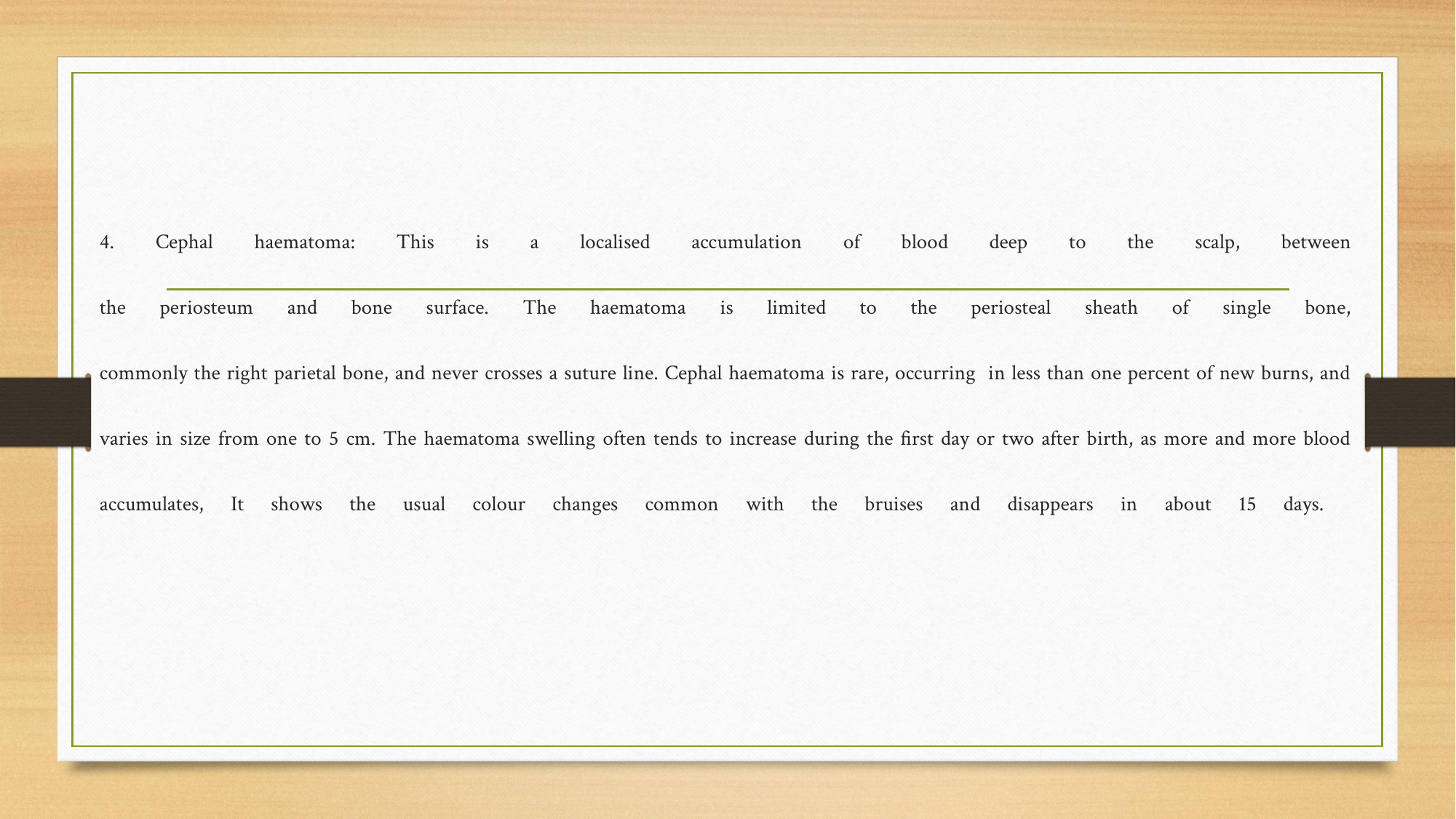

4. Cephal haematoma: This is a localised accumulation of blood deep to the scalp, between
the periosteum and bone surface. The haematoma is limited to the periosteal sheath of single bone,
commonly the right parietal bone, and never crosses a suture line. Cephal haematoma is rare, occurring  in less than one percent of new burns, and varies in size from one to 5 cm. The haematoma swelling often tends to increase during the first day or two after birth, as more and more blood accumulates, It shows the usual colour changes common with the bruises and disappears in about 15 days.